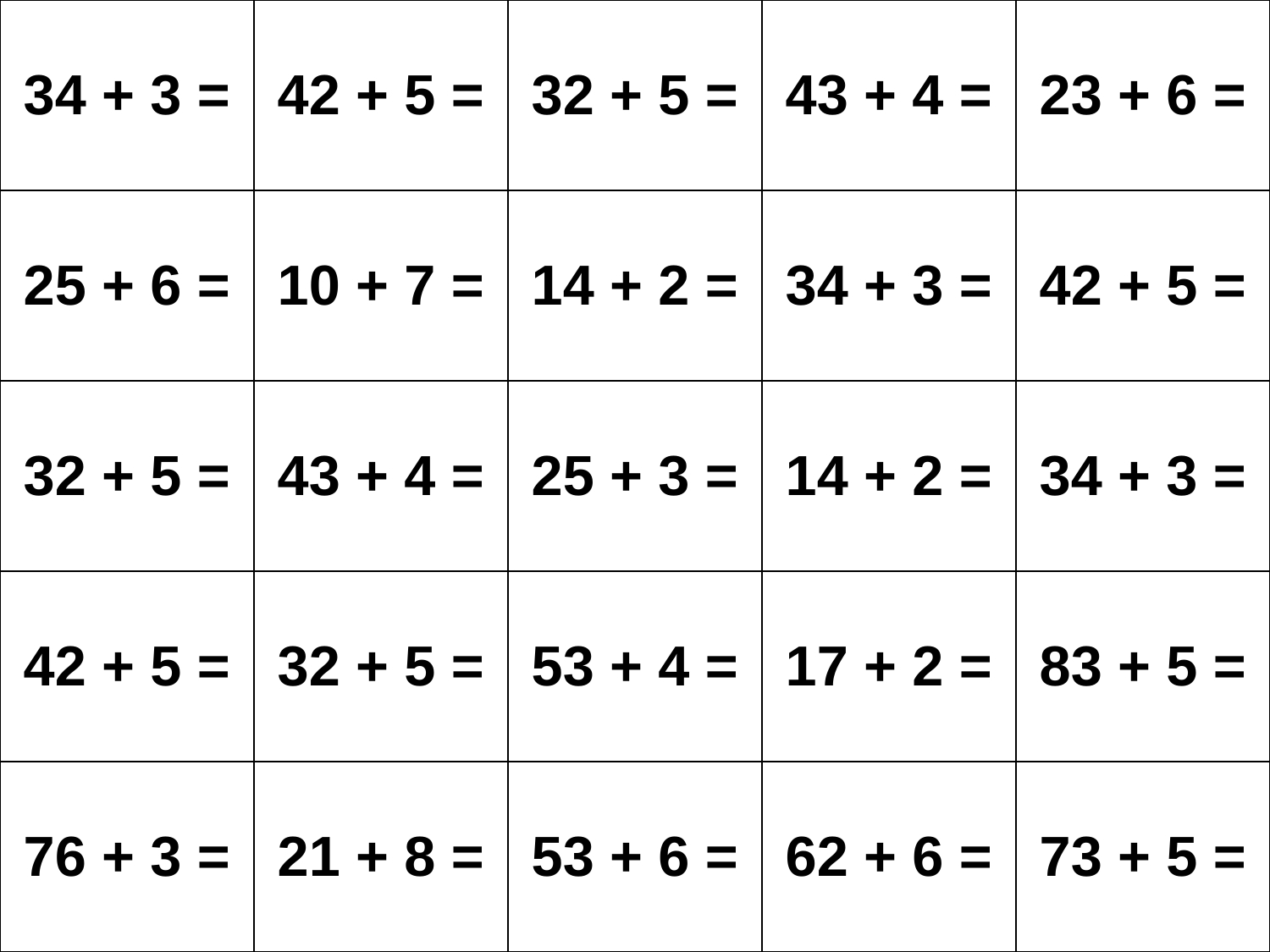

| 34 + 3 = | 42 + 5 = | 32 + 5 = | 43 + 4 = | 23 + 6 = |
| --- | --- | --- | --- | --- |
| 25 + 6 = | 10 + 7 = | 14 + 2 = | 34 + 3 = | 42 + 5 = |
| 32 + 5 = | 43 + 4 = | 25 + 3 = | 14 + 2 = | 34 + 3 = |
| 42 + 5 = | 32 + 5 = | 53 + 4 = | 17 + 2 = | 83 + 5 = |
| 76 + 3 = | 21 + 8 = | 53 + 6 = | 62 + 6 = | 73 + 5 = |